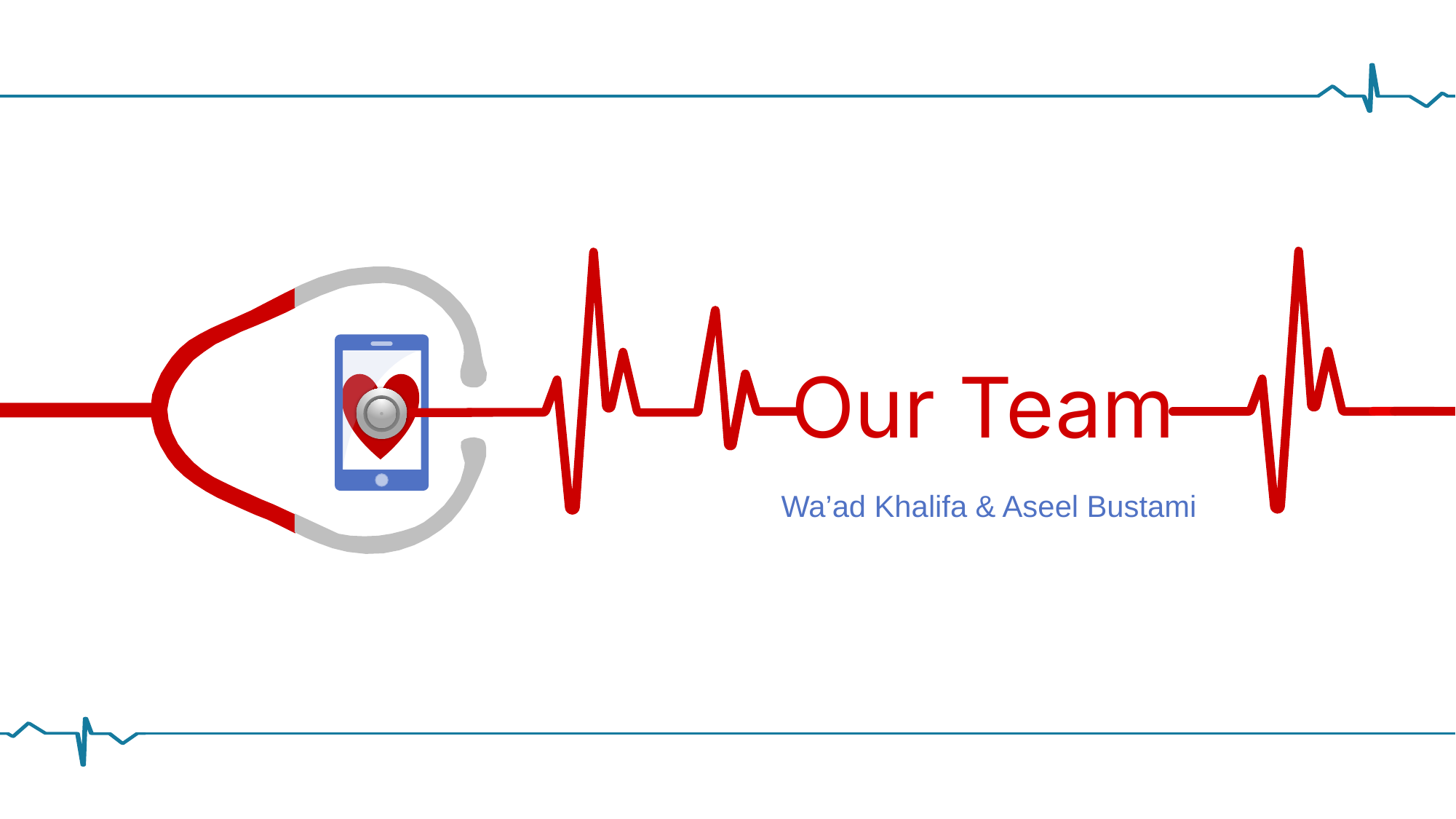

Our Team

Wa’ad Khalifa & Aseel Bustami